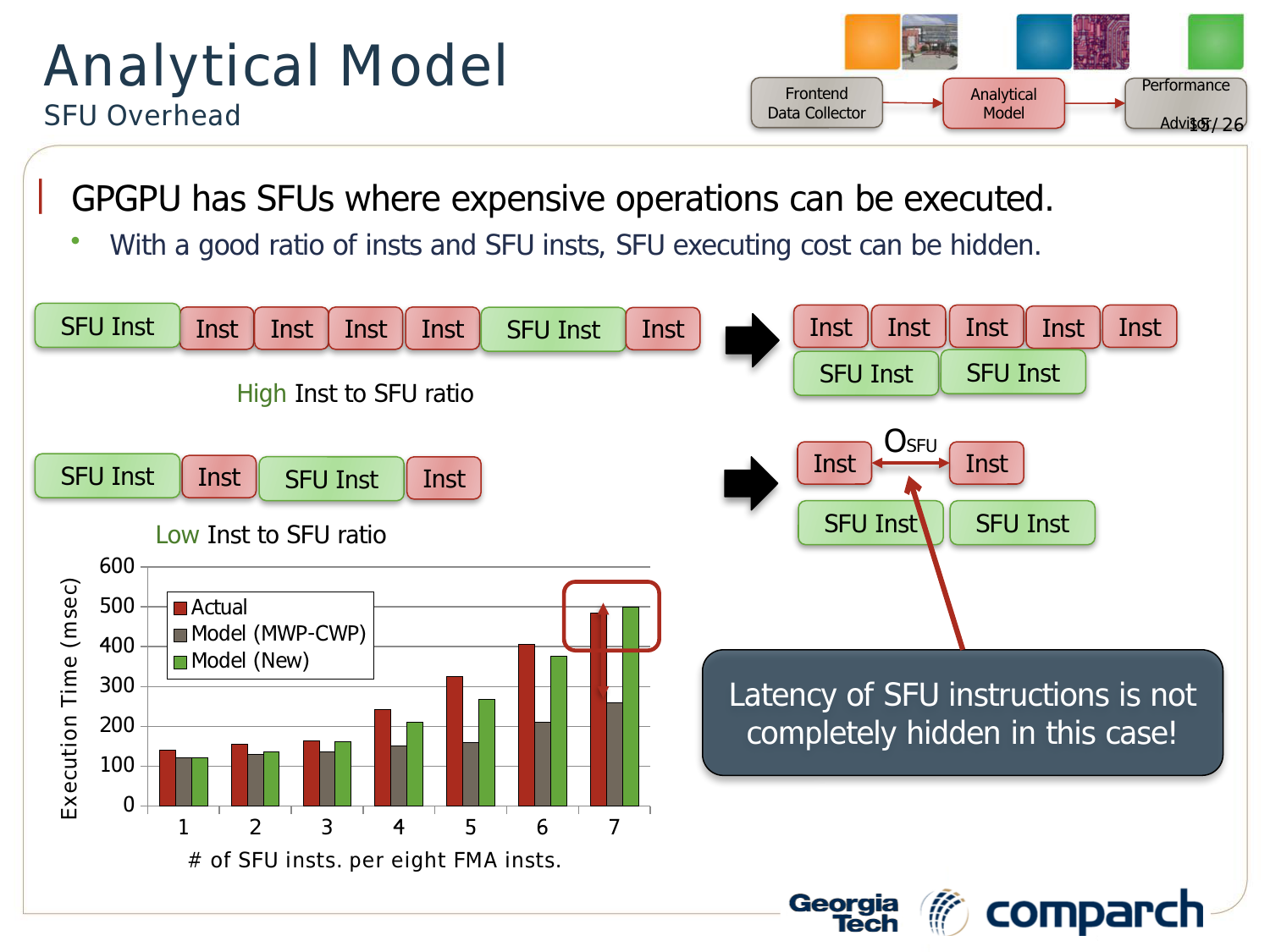

# Analytical Model SFU Overhead
Frontend
Data Collector
Analytical
Model
Performance
Advisor
15/26
GPGPU has SFUs where expensive operations can be executed.
With a good ratio of insts and SFU insts, SFU executing cost can be hidden.
SFU Inst
Inst
Inst
Inst
Inst
Inst
Inst
Inst
Inst
Inst
SFU Inst
Inst

SFU Inst
SFU Inst
High Inst to SFU ratio
OSFU
Inst
Inst
SFU Inst
Inst
SFU Inst
Inst

SFU Inst
SFU Inst
Low Inst to SFU ratio

### Chart

| Category | Actual | Model (MWP-CWP) | Model (New) |
|---|---|---|---|
Latency of SFU instructions is not completely hidden in this case!